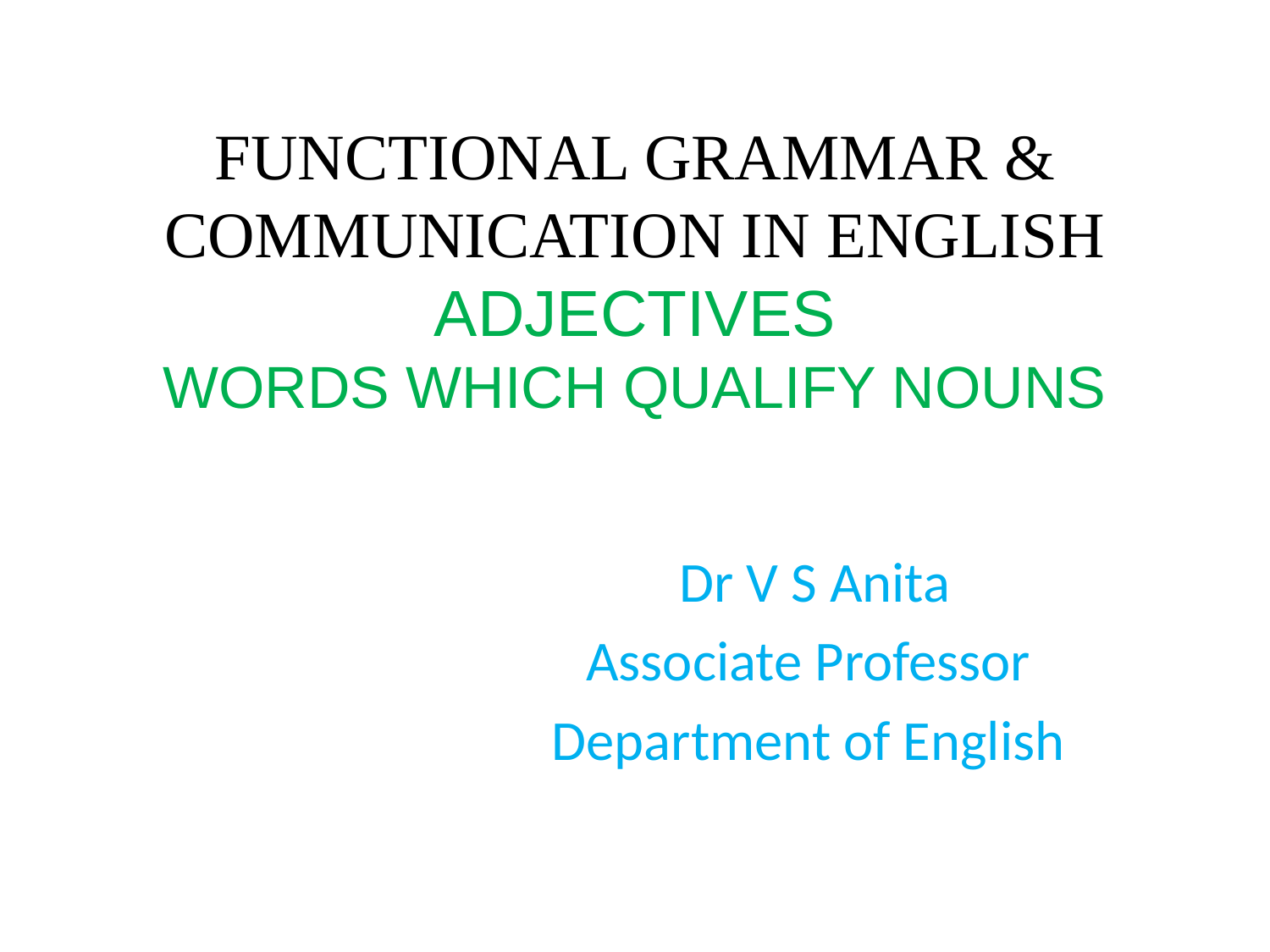

# FUNCTIONAL GRAMMAR & COMMUNICATION IN ENGLISH ADJECTIVES WORDS WHICH QUALIFY NOUNS
Dr V S Anita
Associate Professor
Department of English